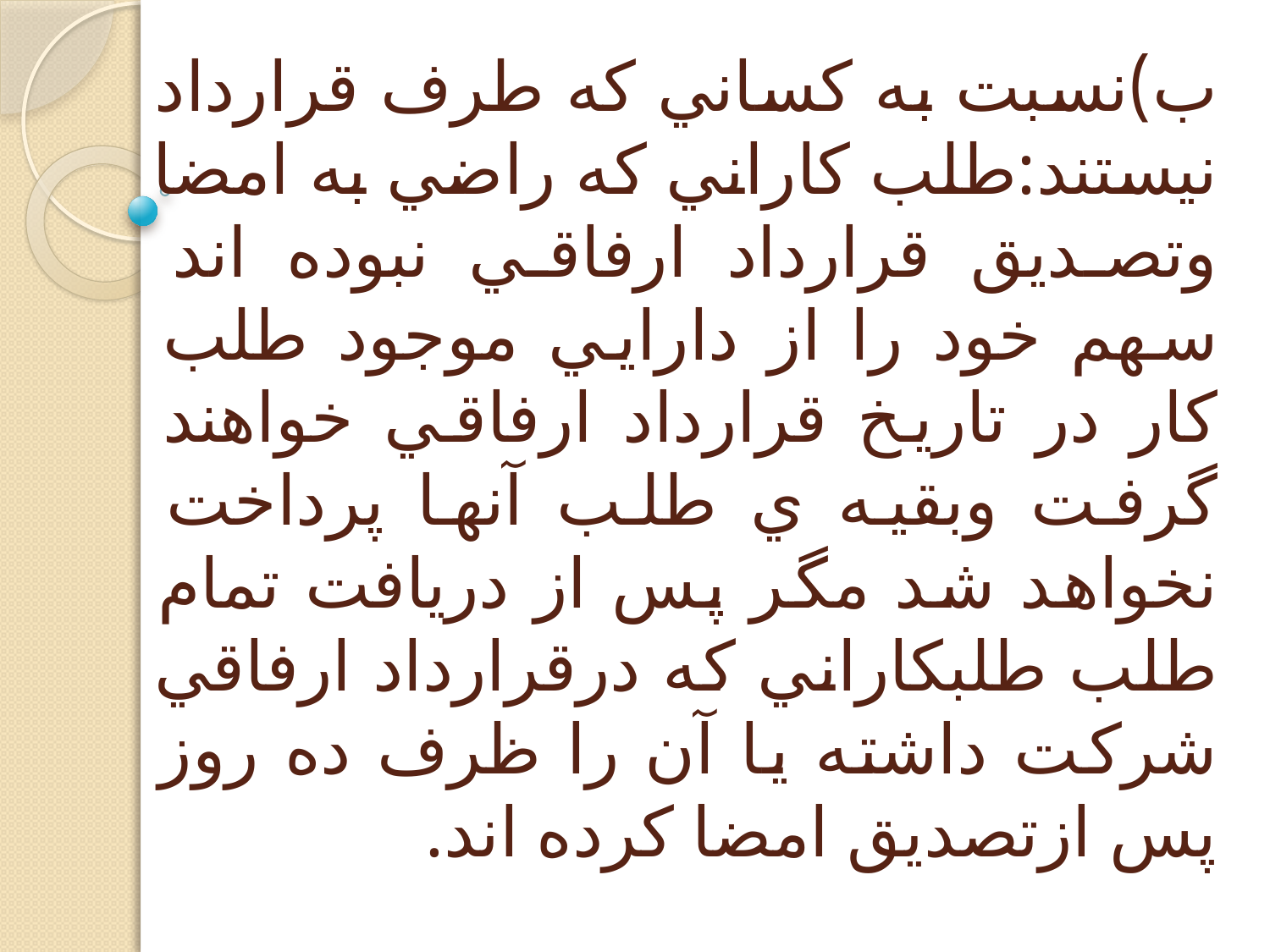

# ب)نسبت به كساني كه طرف قرارداد نيستند:طلب كاراني كه راضي به امضا وتصديق قرارداد ارفاقي نبوده اند سهم خود را از دارايي موجود طلب كار در تاريخ قرارداد ارفاقي خواهند گرفت وبقيه ي طلب آنها پرداخت نخواهد شد مگر پس از دريافت تمام طلب طلبكاراني كه درقرارداد ارفاقي شركت داشته يا آن را ظرف ده روز پس ازتصديق امضا كرده اند.